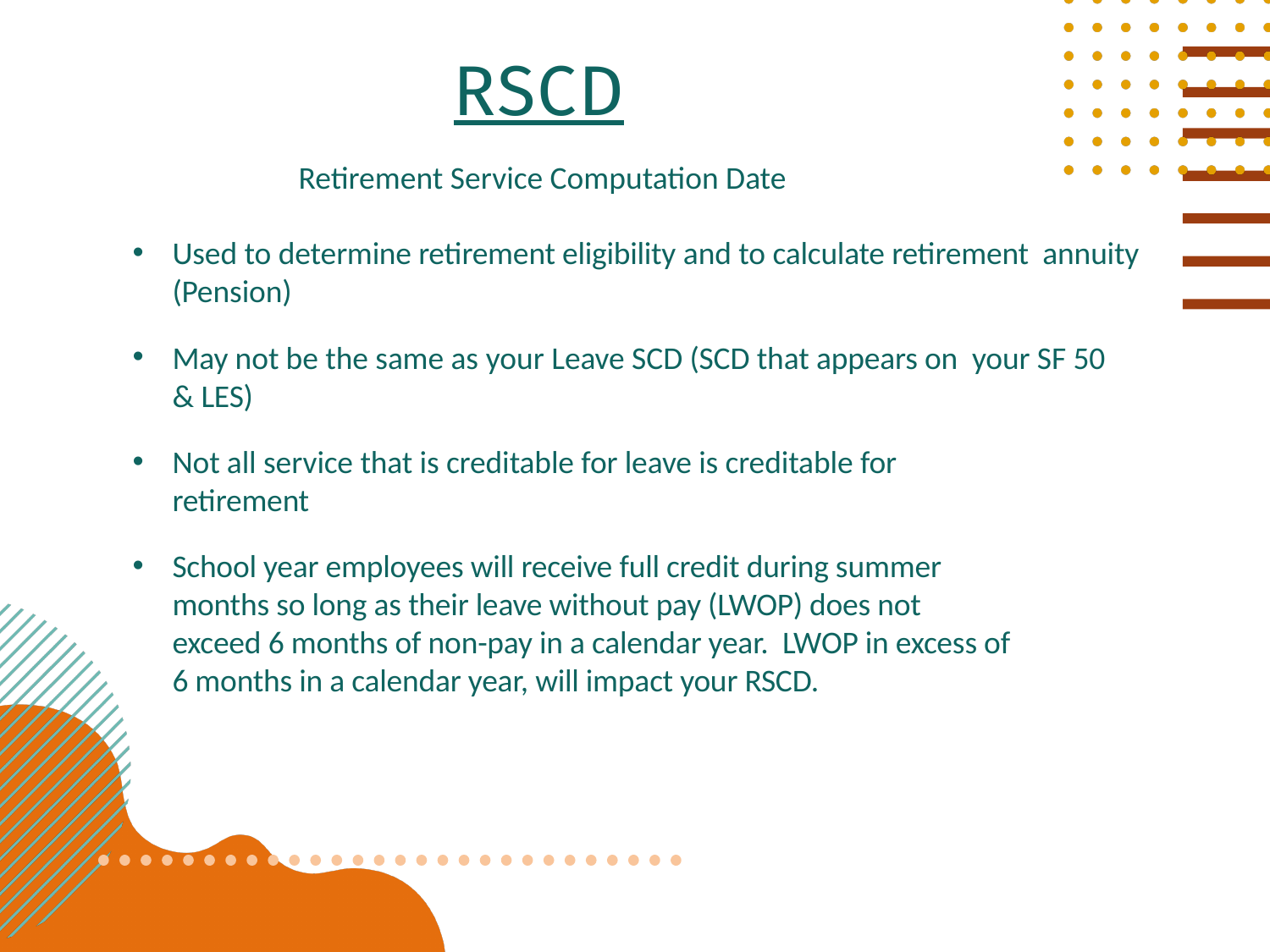

# RSCD
Retirement Service Computation Date
Used to determine retirement eligibility and to calculate retirement  annuity (Pension)
May not be the same as your Leave SCD (SCD that appears on  your SF 50 & LES)
Not all service that is creditable for leave is creditable for  retirement
School year employees will receive full credit during summer months so long as their leave without pay (LWOP) does not exceed 6 months of non-pay in a calendar year.  LWOP in excess of 6 months in a calendar year, will impact your RSCD.